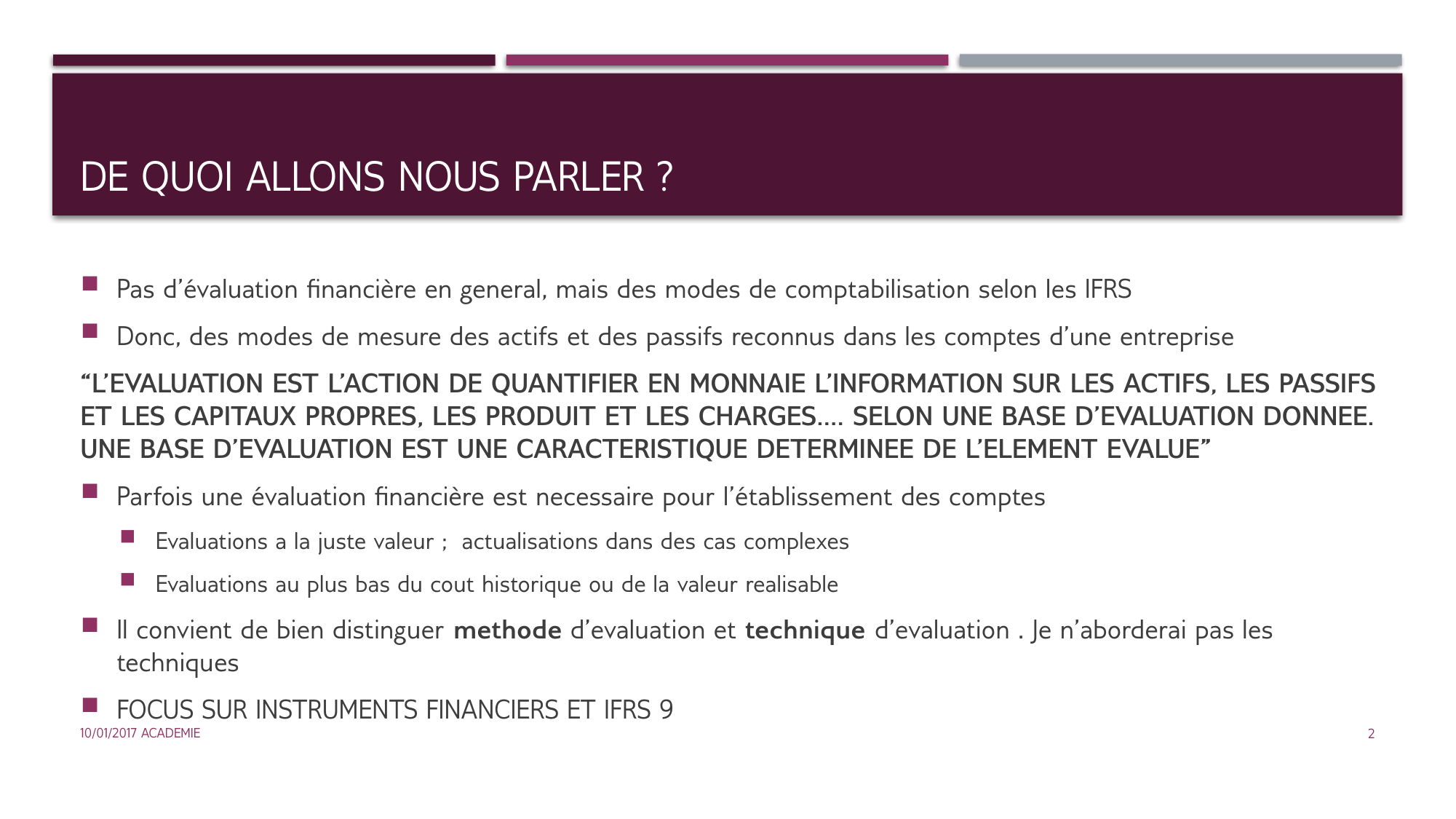

# De quoi allons nous parler ?
Pas d’évaluation financière en general, mais des modes de comptabilisation selon les IFRS
Donc, des modes de mesure des actifs et des passifs reconnus dans les comptes d’une entreprise
“L’EVALUATION EST L’ACTION DE QUANTIFIER EN MONNAIE L’INFORMATION SUR LES ACTIFS, LES PASSIFS ET LES CAPITAUX PROPRES, LES PRODUIT ET LES CHARGES…. SELON UNE BASE D’EVALUATION DONNEE. UNE BASE D’EVALUATION EST UNE CARACTERISTIQUE DETERMINEE DE L’ELEMENT EVALUE”
Parfois une évaluation financière est necessaire pour l’établissement des comptes
Evaluations a la juste valeur ;  actualisations dans des cas complexes
Evaluations au plus bas du cout historique ou de la valeur realisable
Il convient de bien distinguer methode d’evaluation et technique d’evaluation . Je n’aborderai pas les techniques
FOCUS SUR INSTRUMENTS FINANCIERS ET IFRS 9
10/01/2017 academie
2